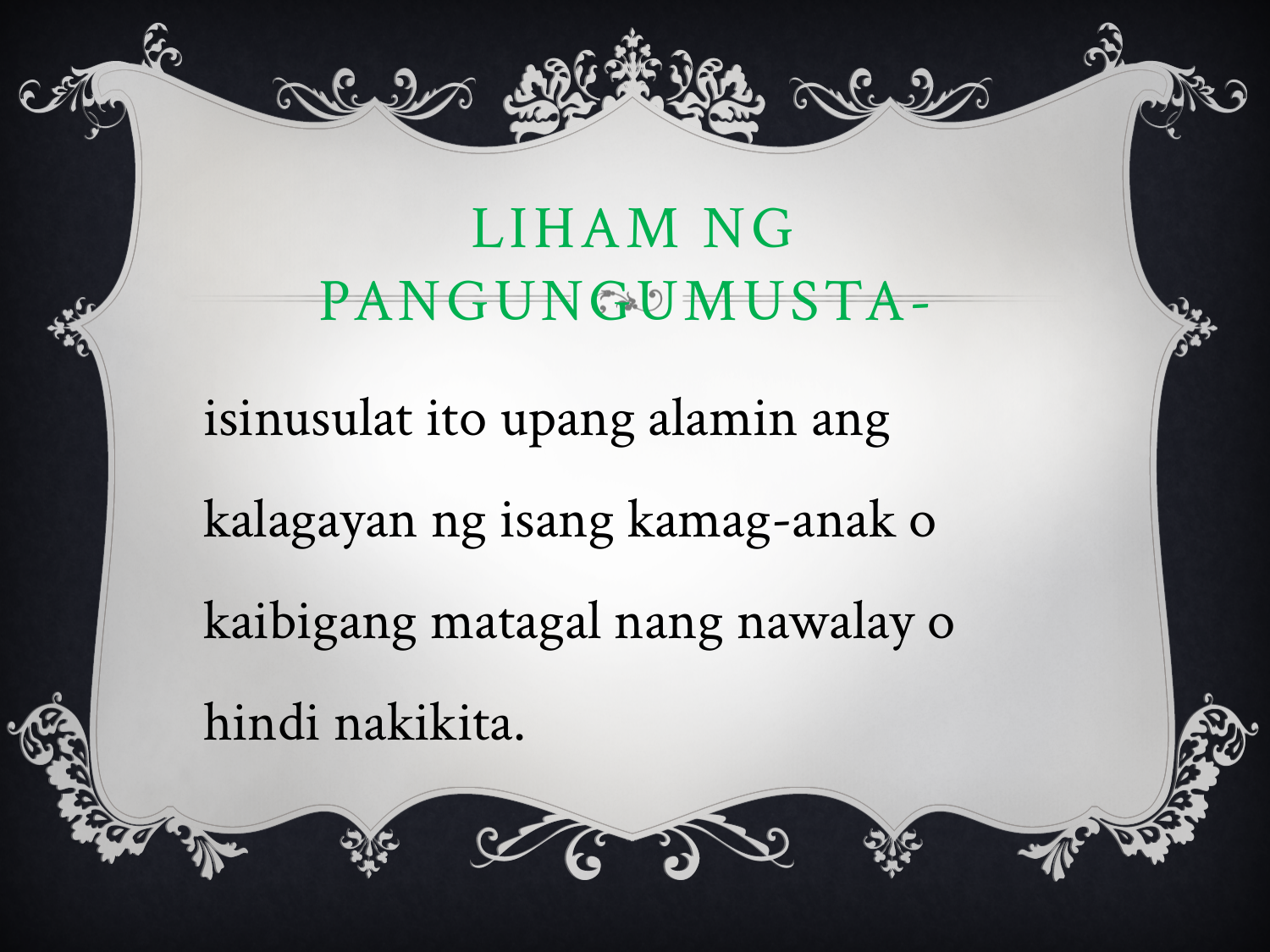

# Liham ng Pangungumusta-
isinusulat ito upang alamin ang kalagayan ng isang kamag-anak o kaibigang matagal nang nawalay o hindi nakikita.